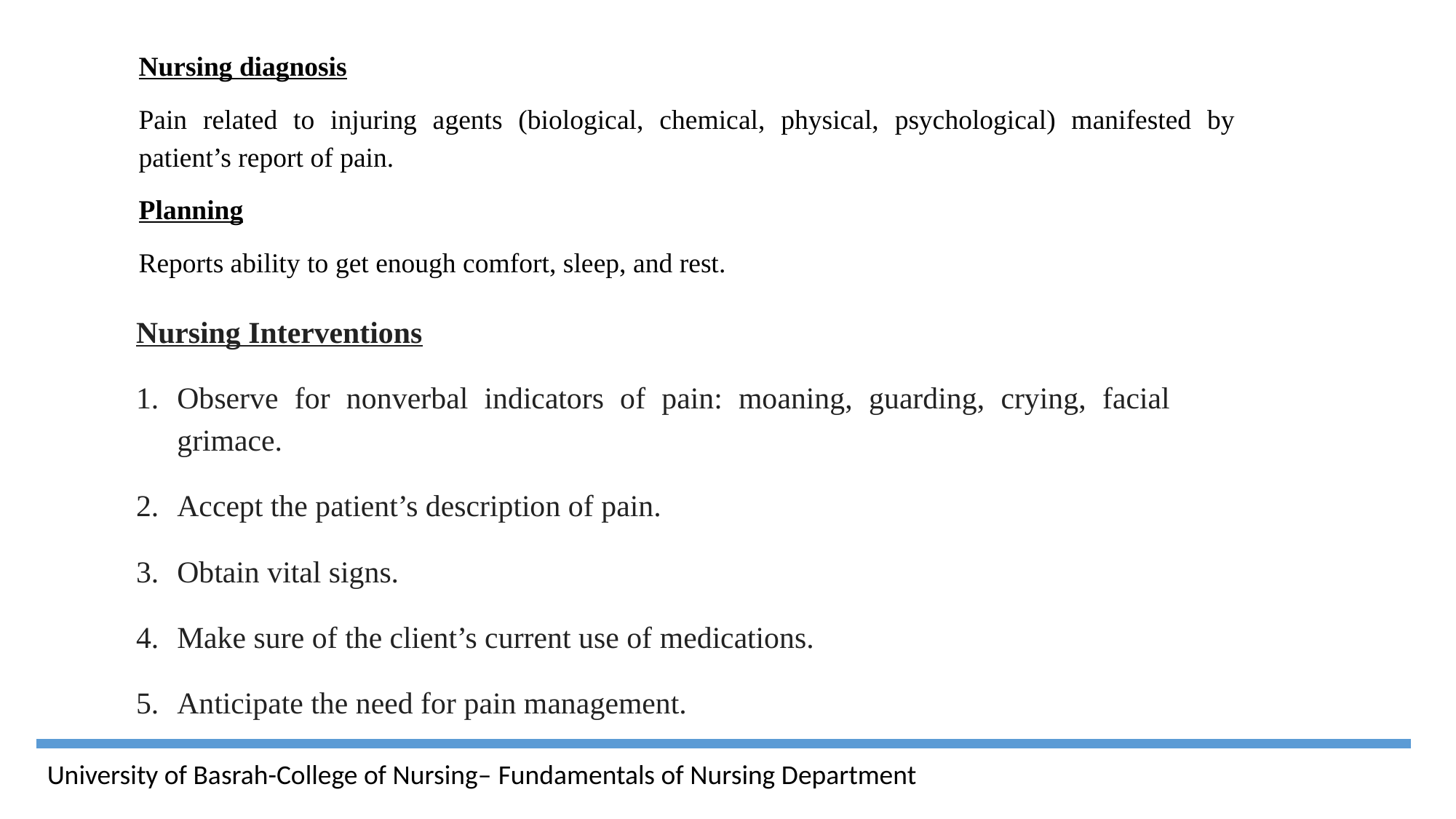

Nursing diagnosis
Pain related to injuring agents (biological, chemical, physical, psychological) manifested by patient’s report of pain.
Planning
Reports ability to get enough comfort, sleep, and rest.

Nursing Interventions
Observe for nonverbal indicators of pain: moaning, guarding, crying, facial grimace.
Accept the patient’s description of pain.
Obtain vital signs.
Make sure of the client’s current use of medications.
Anticipate the need for pain management.

University of Basrah-College of Nursing– Fundamentals of Nursing Department